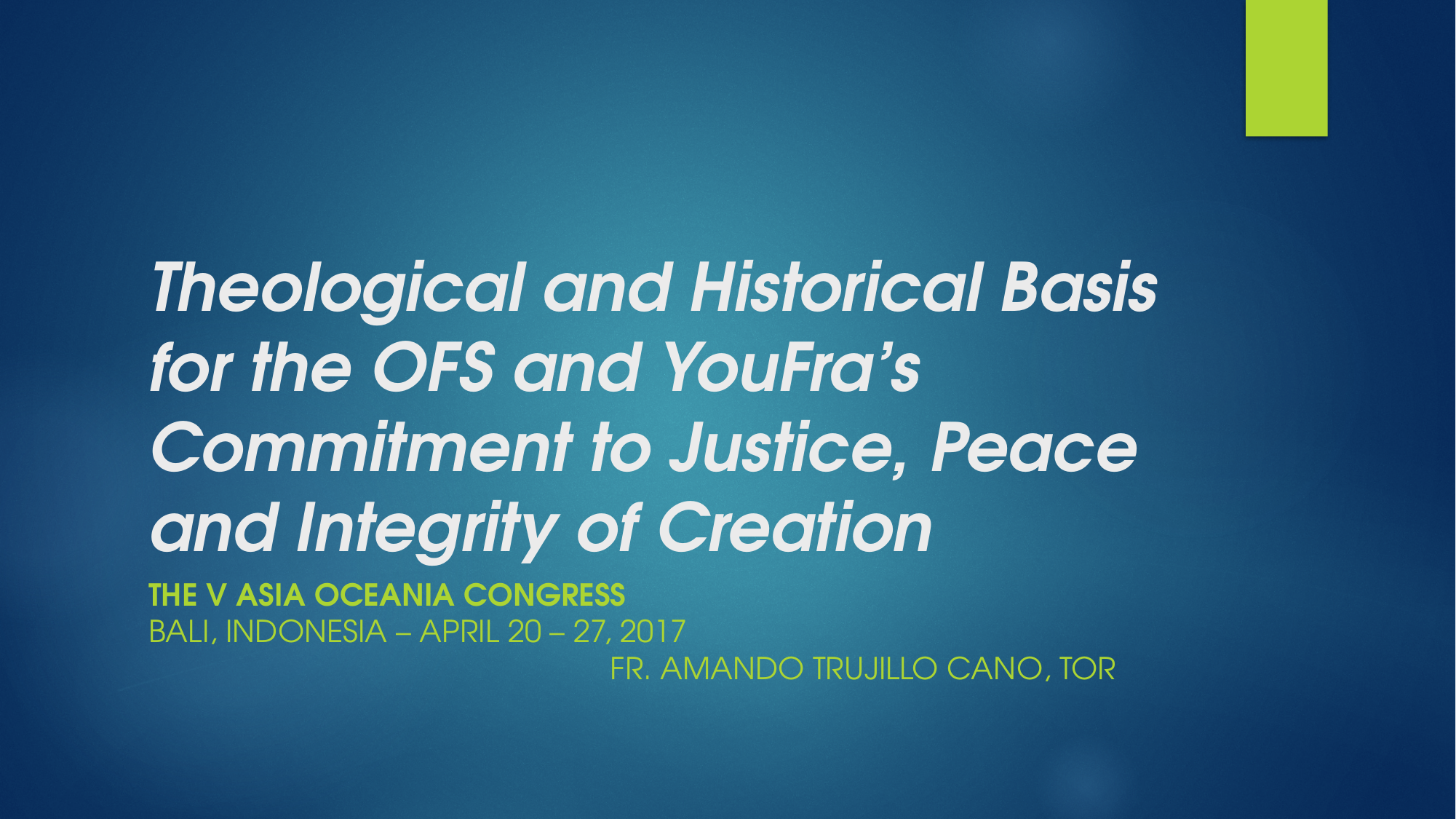

# Theological and Historical Basis for the OFS and YouFra’s Commitment to Justice, Peace and Integrity of Creation
The V Asia Oceania Congress
Bali, Indonesia – April 20 – 27, 2017 								   Fr. Amando trujillo cano, tor